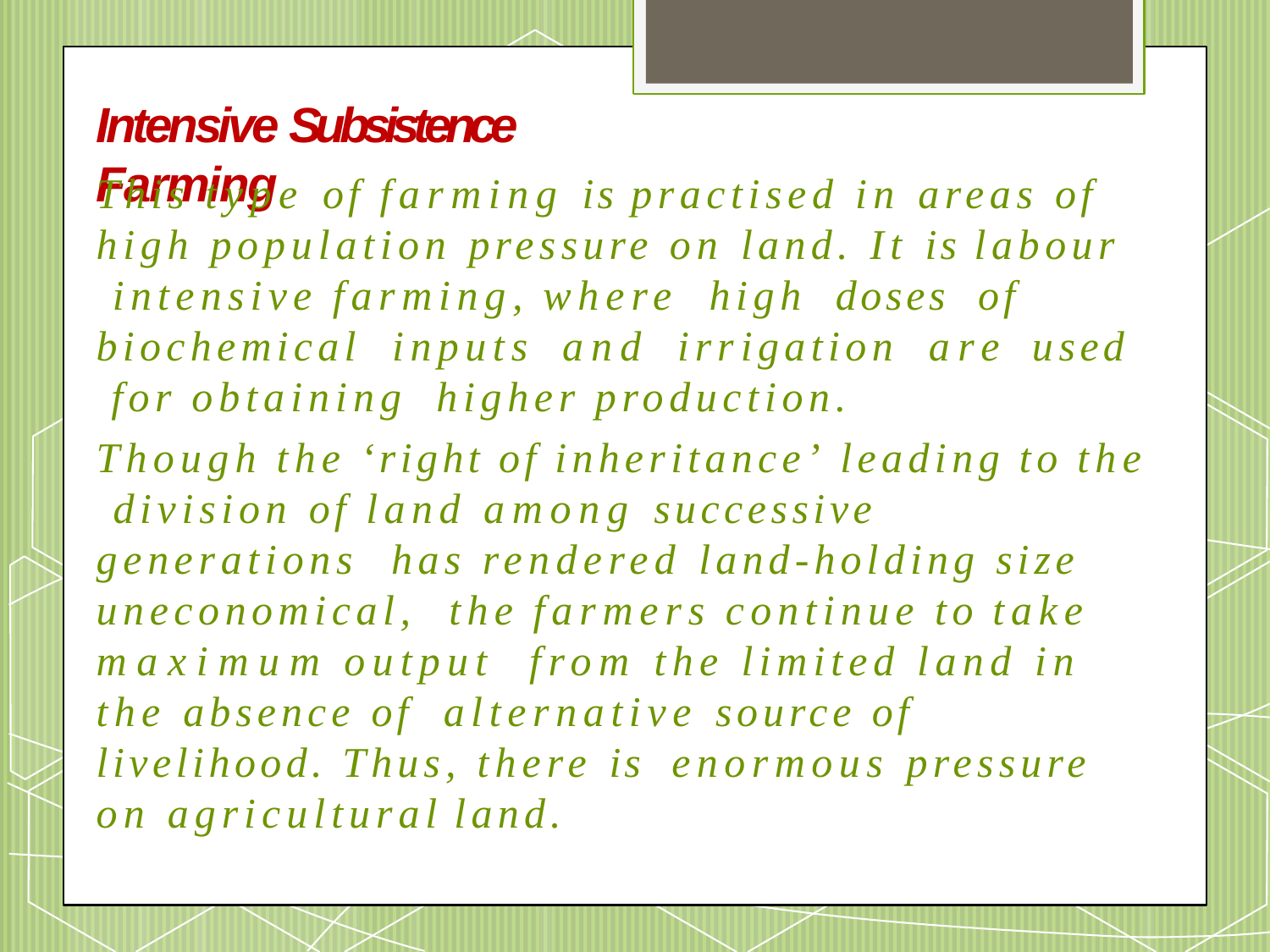

# Intensive Subsistence Farming
This type of farming is practised in areas of  high population pressure on land. It is labour  intensive farming,	where	high	doses	of  biochemical	inputs		and	irrigation	are	used  for	obtaining	higher production.
Though the ‘right of inheritance’ leading to the  division of land among successive generations  has rendered land-holding size uneconomical,  the farmers continue to take maximum output  from the limited land in the absence of  alternative source of livelihood. Thus, there is  enormous pressure on agricultural land.